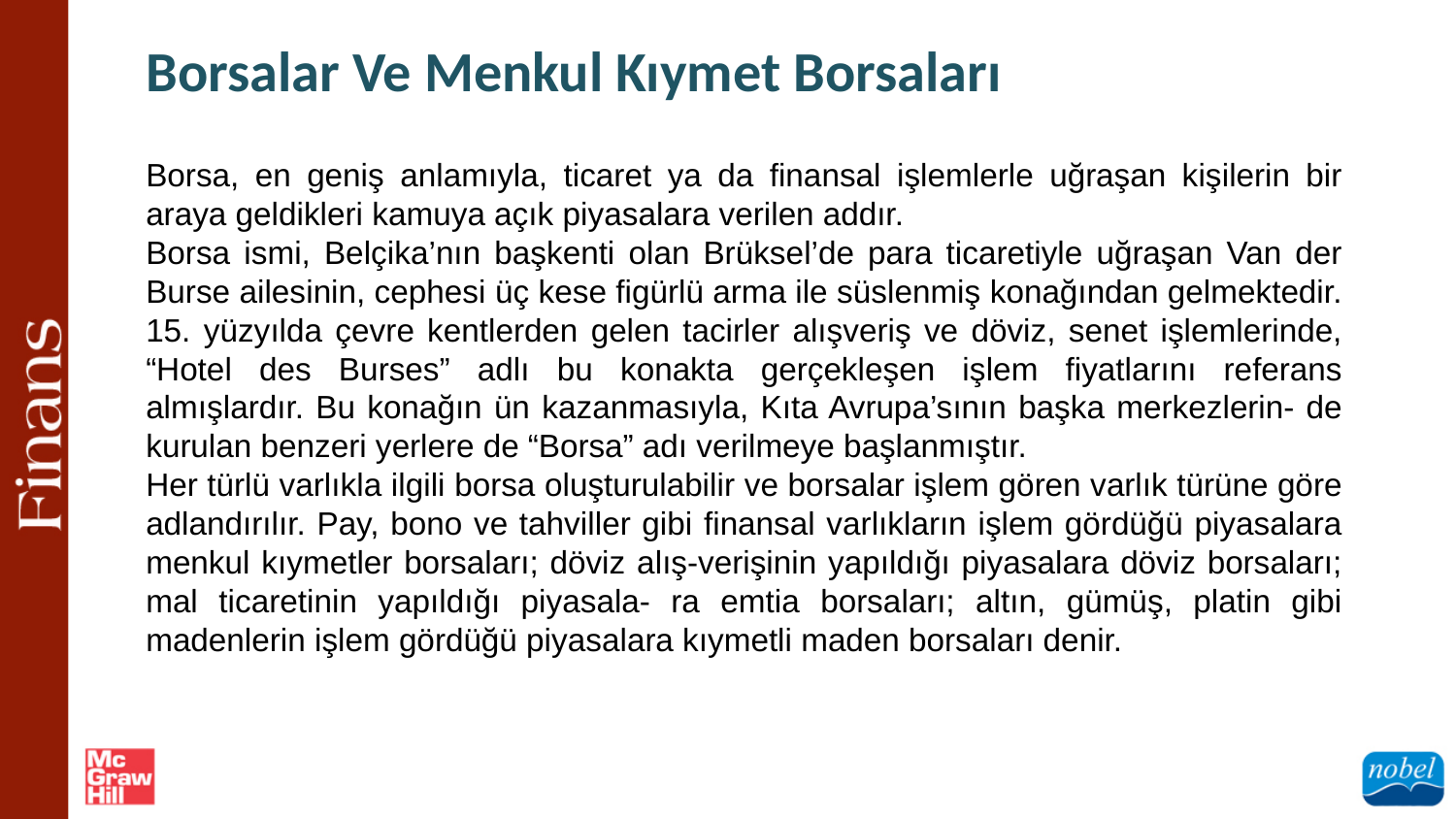

Borsalar Ve Menkul Kıymet Borsaları
Borsa, en geniş anlamıyla, ticaret ya da finansal işlemlerle uğraşan kişilerin bir araya geldikleri kamuya açık piyasalara verilen addır.
Borsa ismi, Belçika’nın başkenti olan Brüksel’de para ticaretiyle uğraşan Van der Burse ailesinin, cephesi üç kese figürlü arma ile süslenmiş konağından gelmektedir. 15. yüzyılda çevre kentlerden gelen tacirler alışveriş ve döviz, senet işlemlerinde, “Hotel des Burses” adlı bu konakta gerçekleşen işlem fiyatlarını referans almışlardır. Bu konağın ün kazanmasıyla, Kıta Avrupa’sının başka merkezlerin- de kurulan benzeri yerlere de “Borsa” adı verilmeye başlanmıştır.
Her türlü varlıkla ilgili borsa oluşturulabilir ve borsalar işlem gören varlık türüne göre adlandırılır. Pay, bono ve tahviller gibi finansal varlıkların işlem gördüğü piyasalara menkul kıymetler borsaları; döviz alış-verişinin yapıldığı piyasalara döviz borsaları; mal ticaretinin yapıldığı piyasala- ra emtia borsaları; altın, gümüş, platin gibi madenlerin işlem gördüğü piyasalara kıymetli maden borsaları denir.